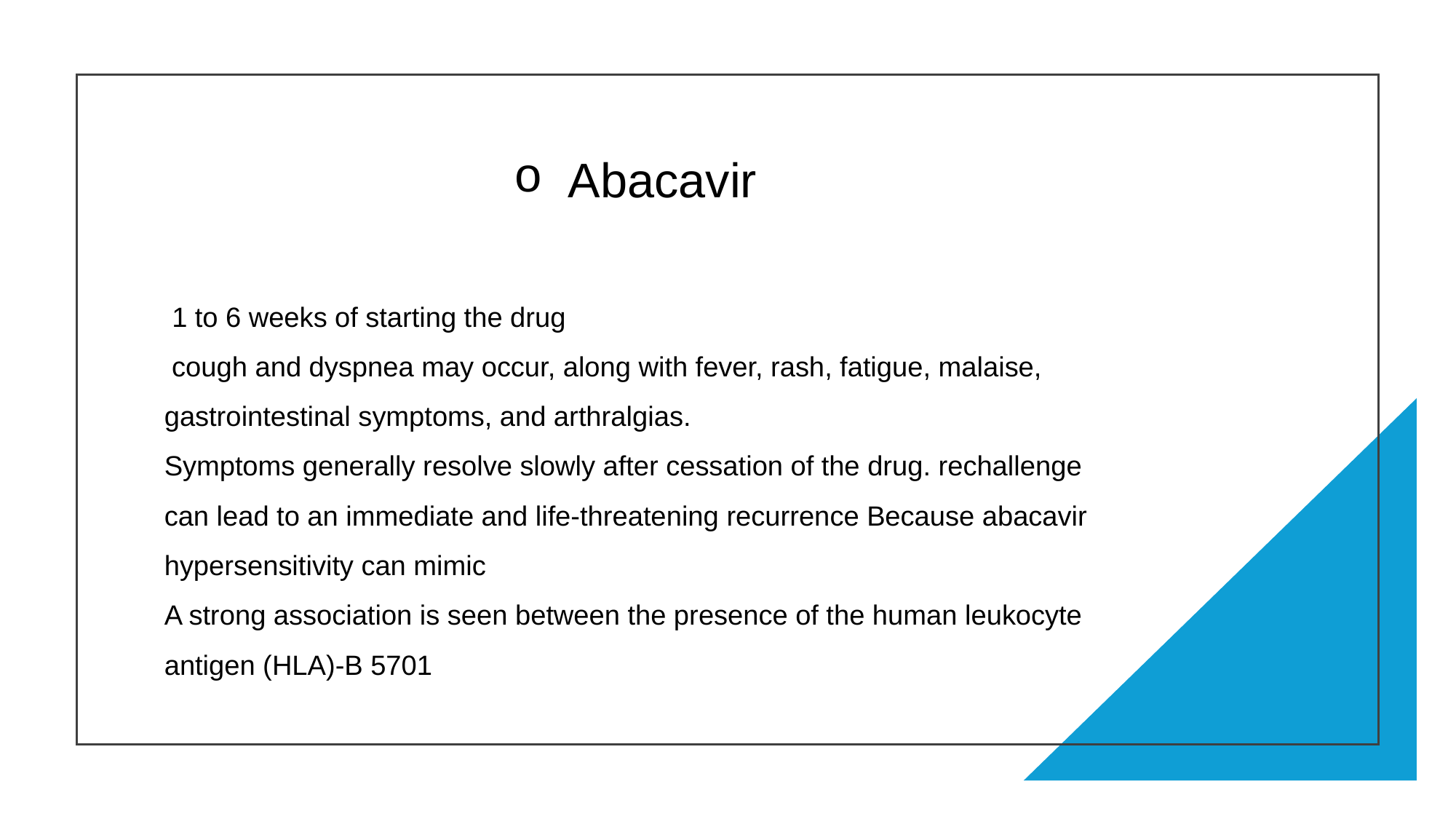

# Abacavir
 1 to 6 weeks of starting the drug  
 cough and dyspnea may occur, along with fever, rash, fatigue, malaise, gastrointestinal symptoms, and arthralgias. 
Symptoms generally resolve slowly after cessation of the drug. rechallenge can lead to an immediate and life-threatening recurrence Because abacavir hypersensitivity can mimic
A strong association is seen between the presence of the human leukocyte antigen (HLA)-B 5701